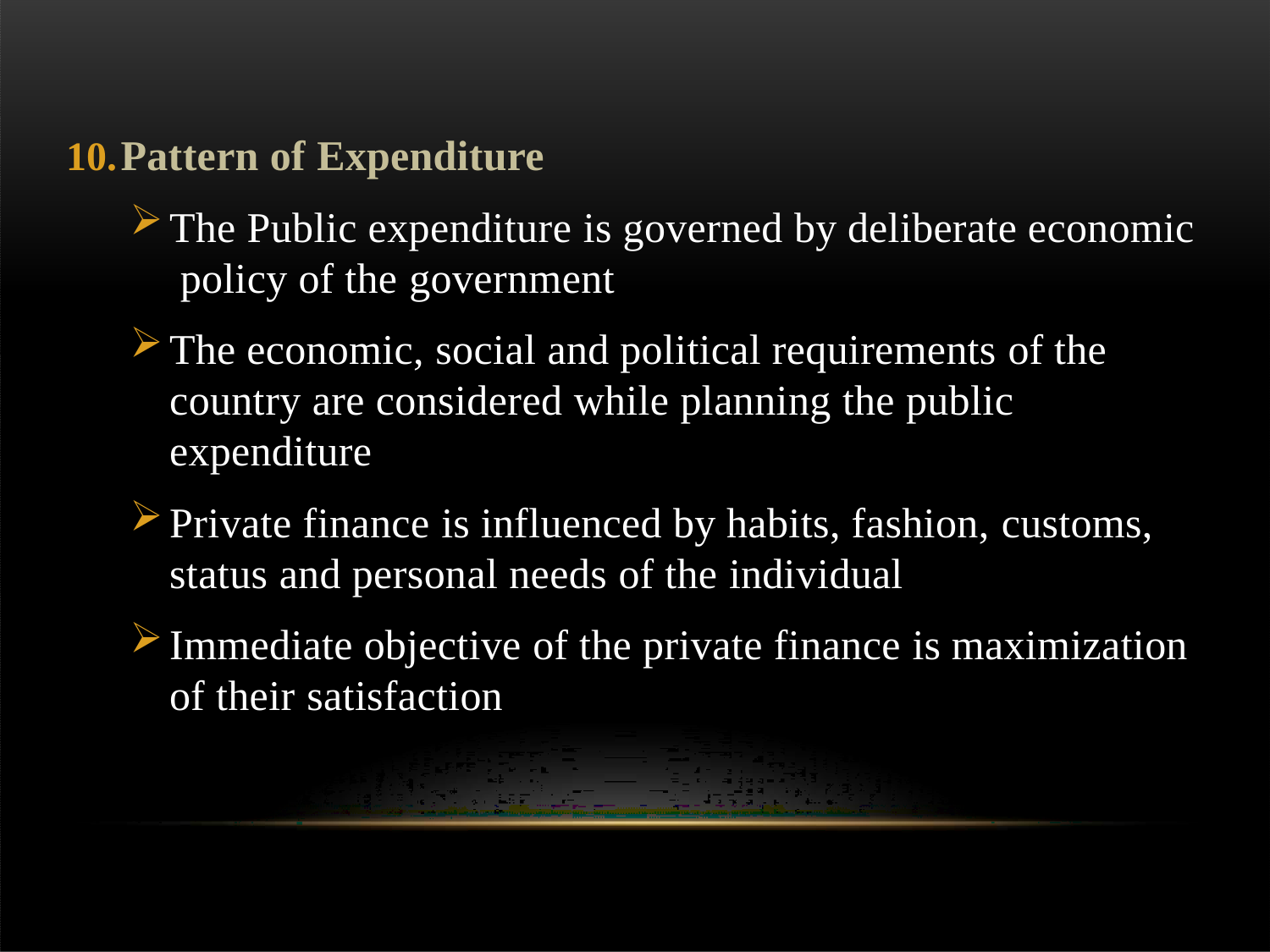

Pattern of Expenditure
The Public expenditure is governed by deliberate economic  policy of the government
The economic, social and political requirements of the  country are considered while planning the public  expenditure
Private finance is influenced by habits, fashion, customs,
status and personal needs of the individual
Immediate objective of the private finance is maximization  of their satisfaction